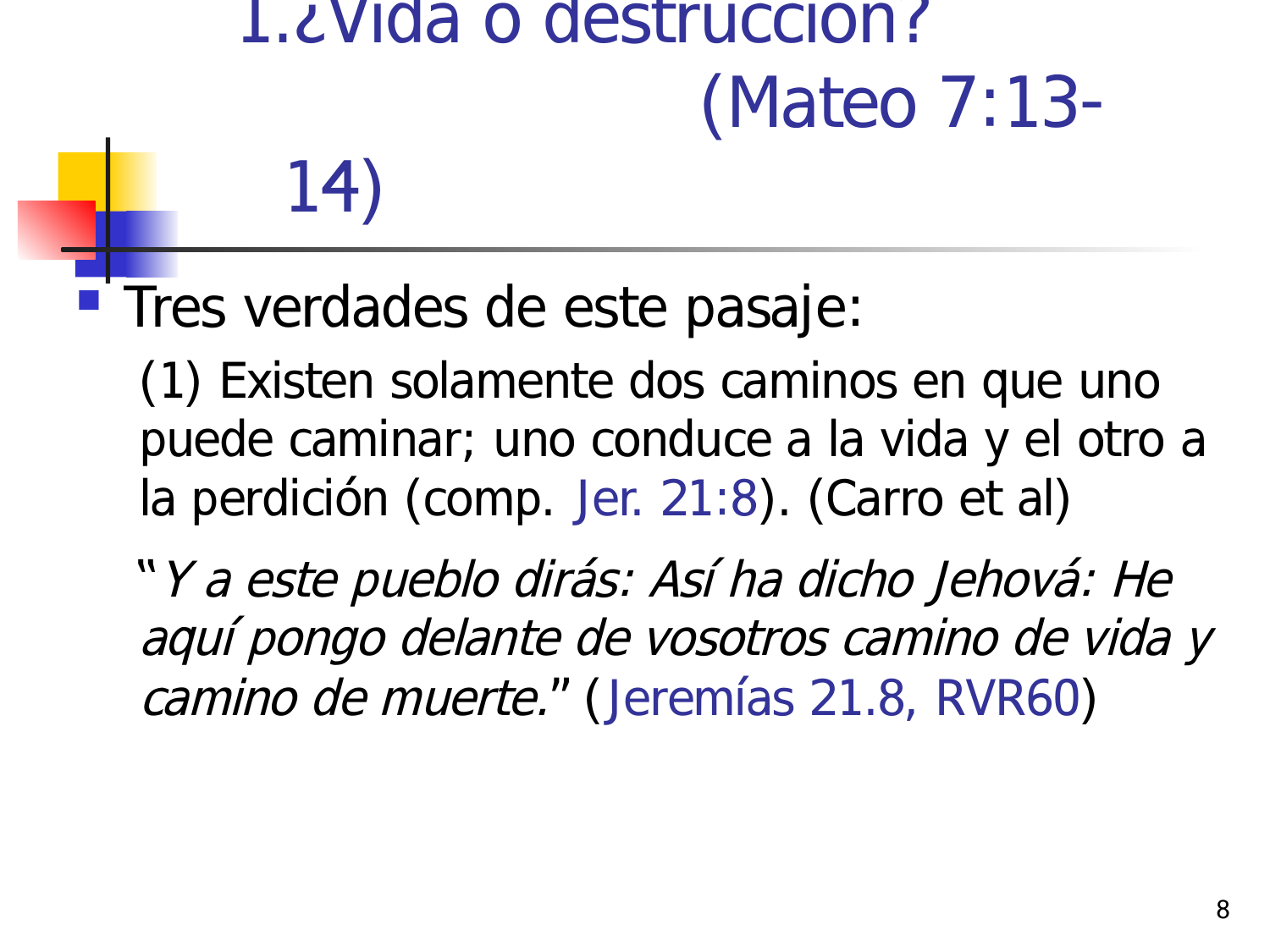

# ¿Vida o destrucción?                             (Mateo 7:13-14)
Tres verdades de este pasaje:
(1) Existen solamente dos caminos en que uno puede caminar; uno conduce a la vida y el otro a la perdición (comp. Jer. 21:8). (Carro et al)
“Y a este pueblo dirás: Así ha dicho Jehová: He aquí pongo delante de vosotros camino de vida y camino de muerte.” (Jeremías 21.8, RVR60)

8